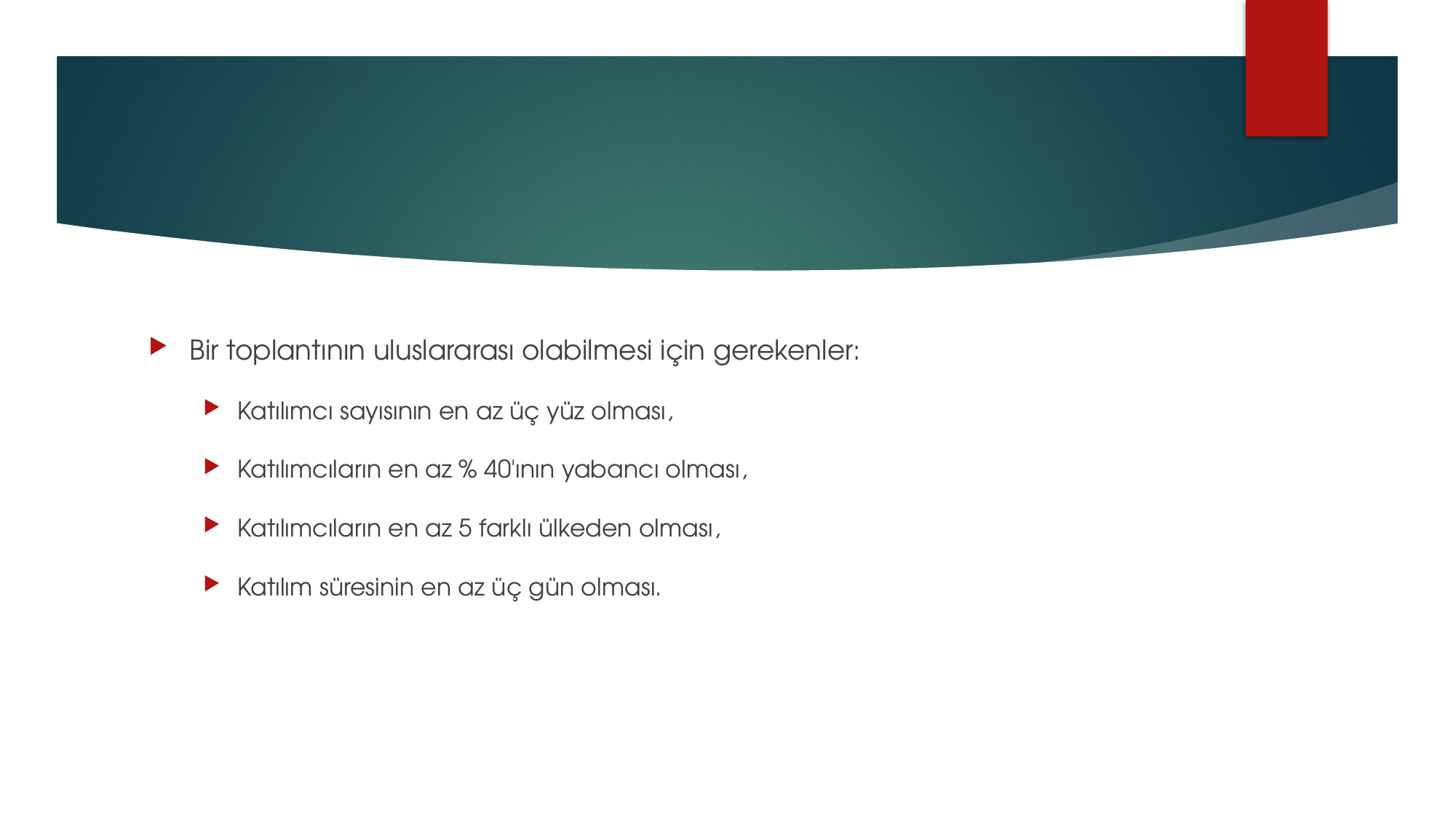

#
Bir toplantının uluslararası olabilmesi için gerekenler:
Katılımcı sayısının en az üç yüz olması,
Katılımcıların en az % 40'ının yabancı olması,
Katılımcıların en az 5 farklı ülkeden olması,
Katılım süresinin en az üç gün olması.